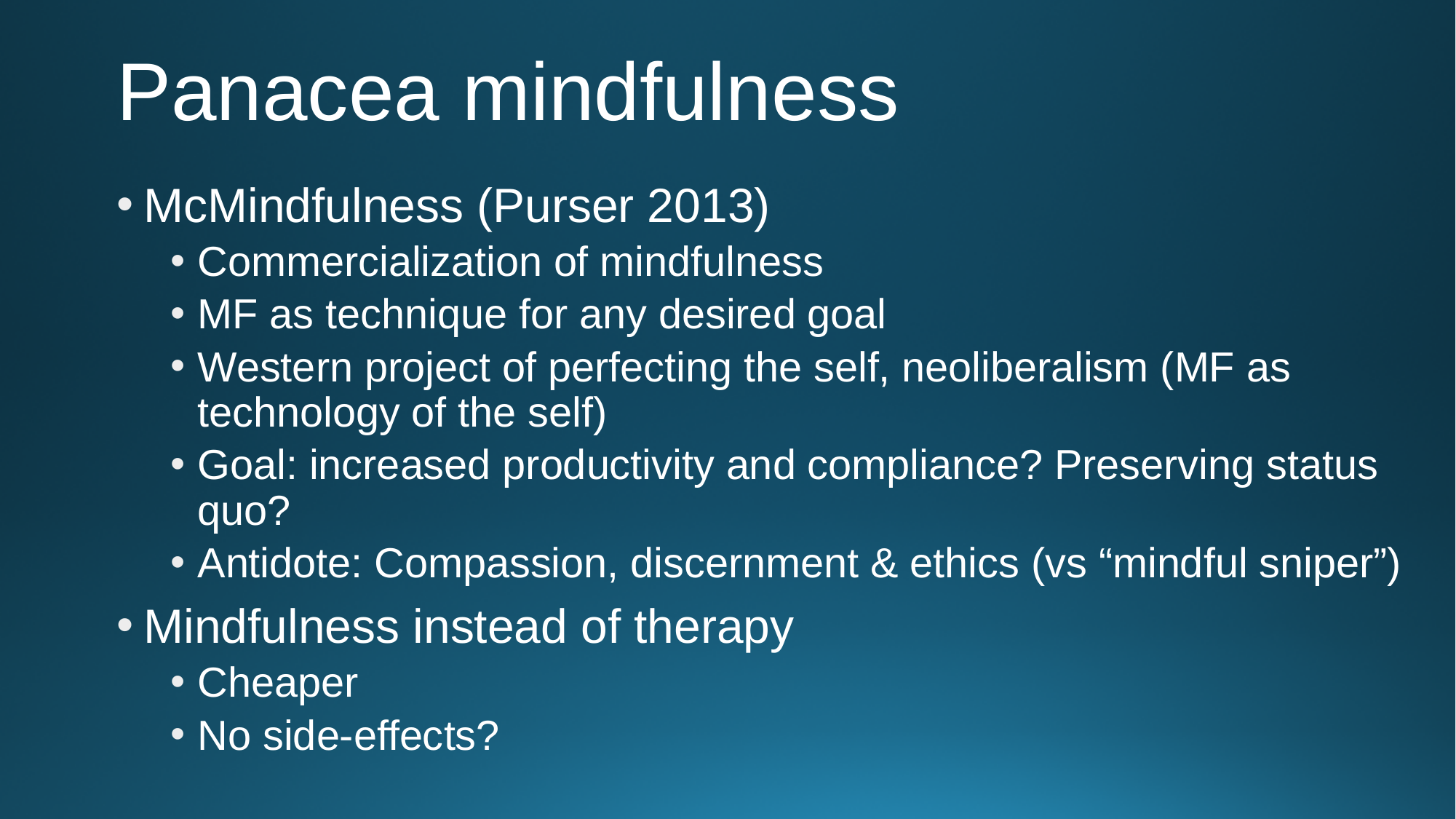

# Panacea mindfulness
McMindfulness (Purser 2013)
Commercialization of mindfulness
MF as technique for any desired goal
Western project of perfecting the self, neoliberalism (MF as technology of the self)
Goal: increased productivity and compliance? Preserving status quo?
Antidote: Compassion, discernment & ethics (vs “mindful sniper”)
Mindfulness instead of therapy
Cheaper
No side-effects?